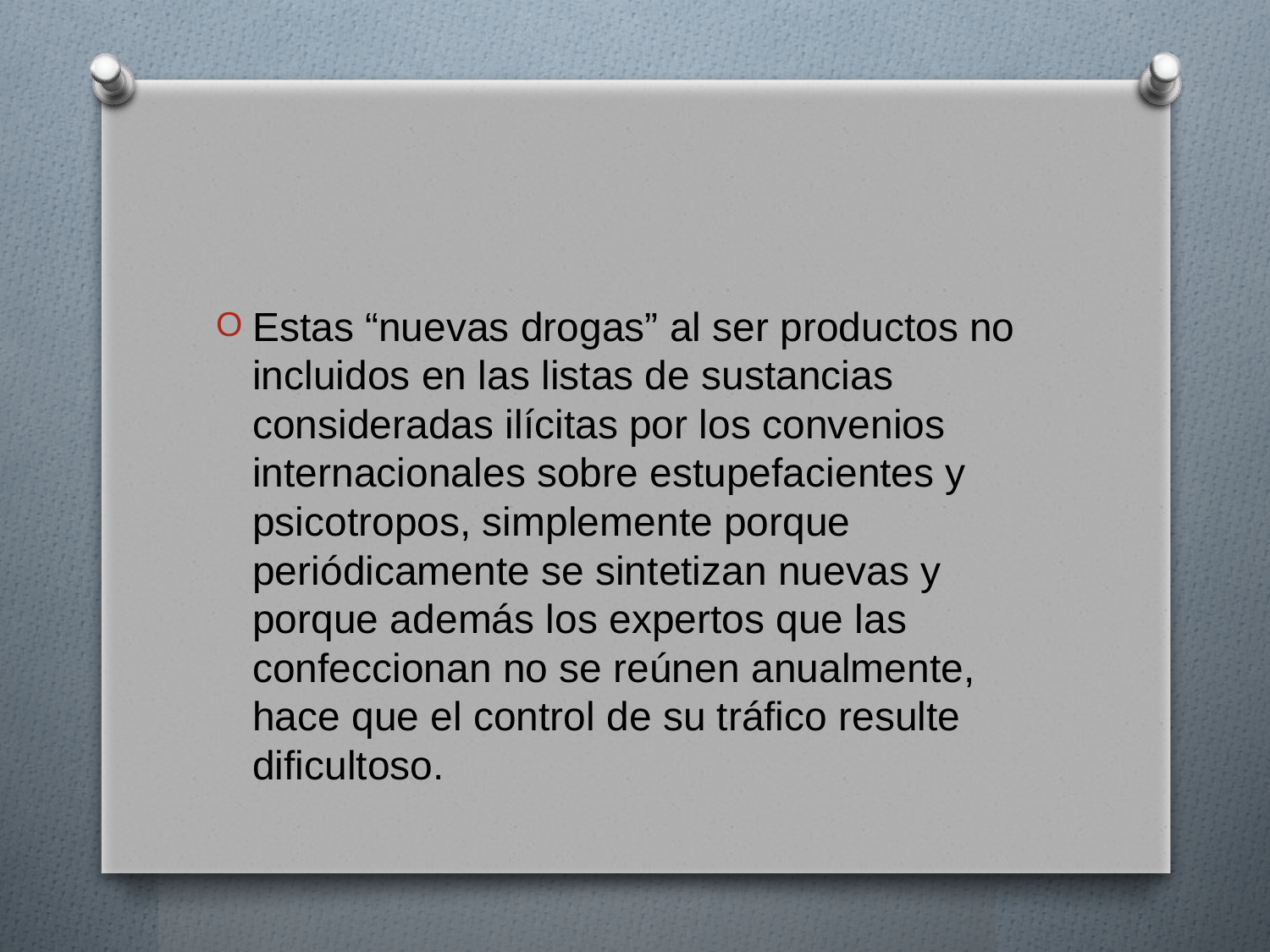

#
Estas “nuevas drogas” al ser productos no incluidos en las listas de sustancias consideradas ilícitas por los convenios internacionales sobre estupefacientes y psicotropos, simplemente porque periódicamente se sintetizan nuevas y porque además los expertos que las confeccionan no se reúnen anualmente, hace que el control de su tráfico resulte dificultoso.